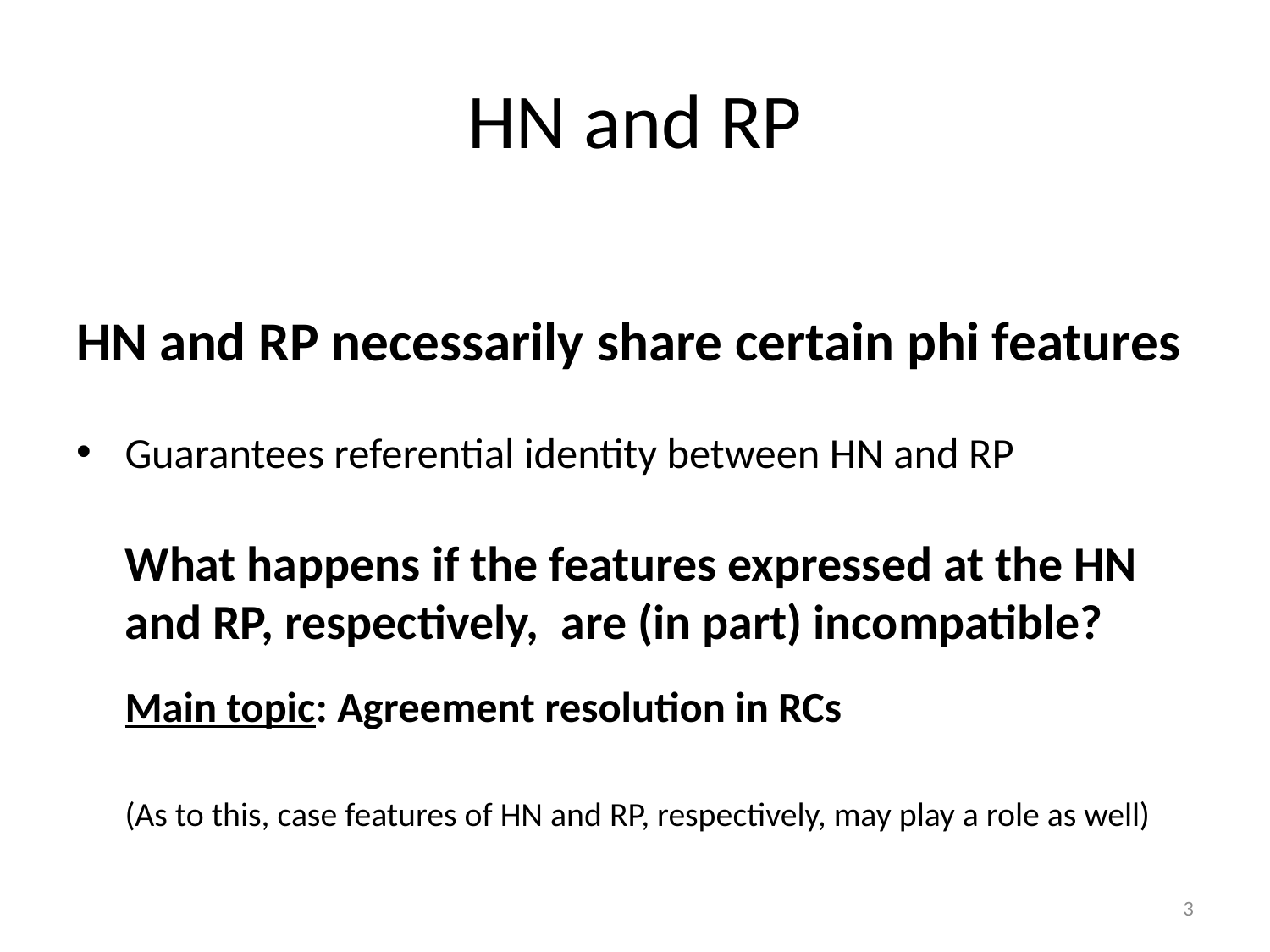

# HN and RP

HN and RP necessarily share certain phi features

Guarantees referential identity between HN and RP

	What happens if the features expressed at the HN and RP, respectively,  are (in part) incompatible?

	Main topic: Agreement resolution in RCs

	(As to this, case features of HN and RP, respectively, may play a role as well)

3